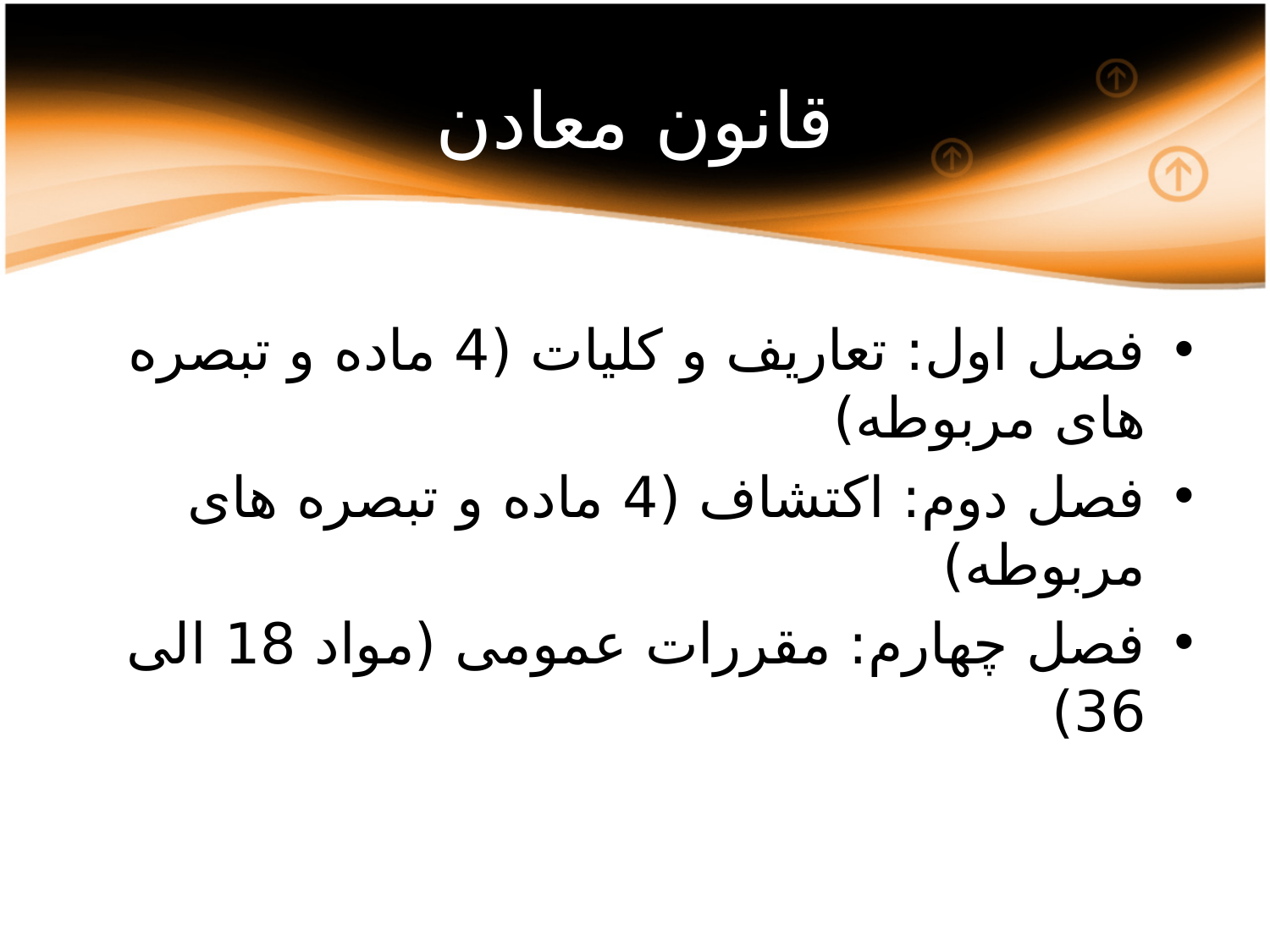

# قانون معادن
فصل اول: تعاریف و کلیات (4 ماده و تبصره های مربوطه)
فصل دوم: اکتشاف (4 ماده و تبصره های مربوطه)
فصل چهارم: مقررات عمومی (مواد 18 الی 36)